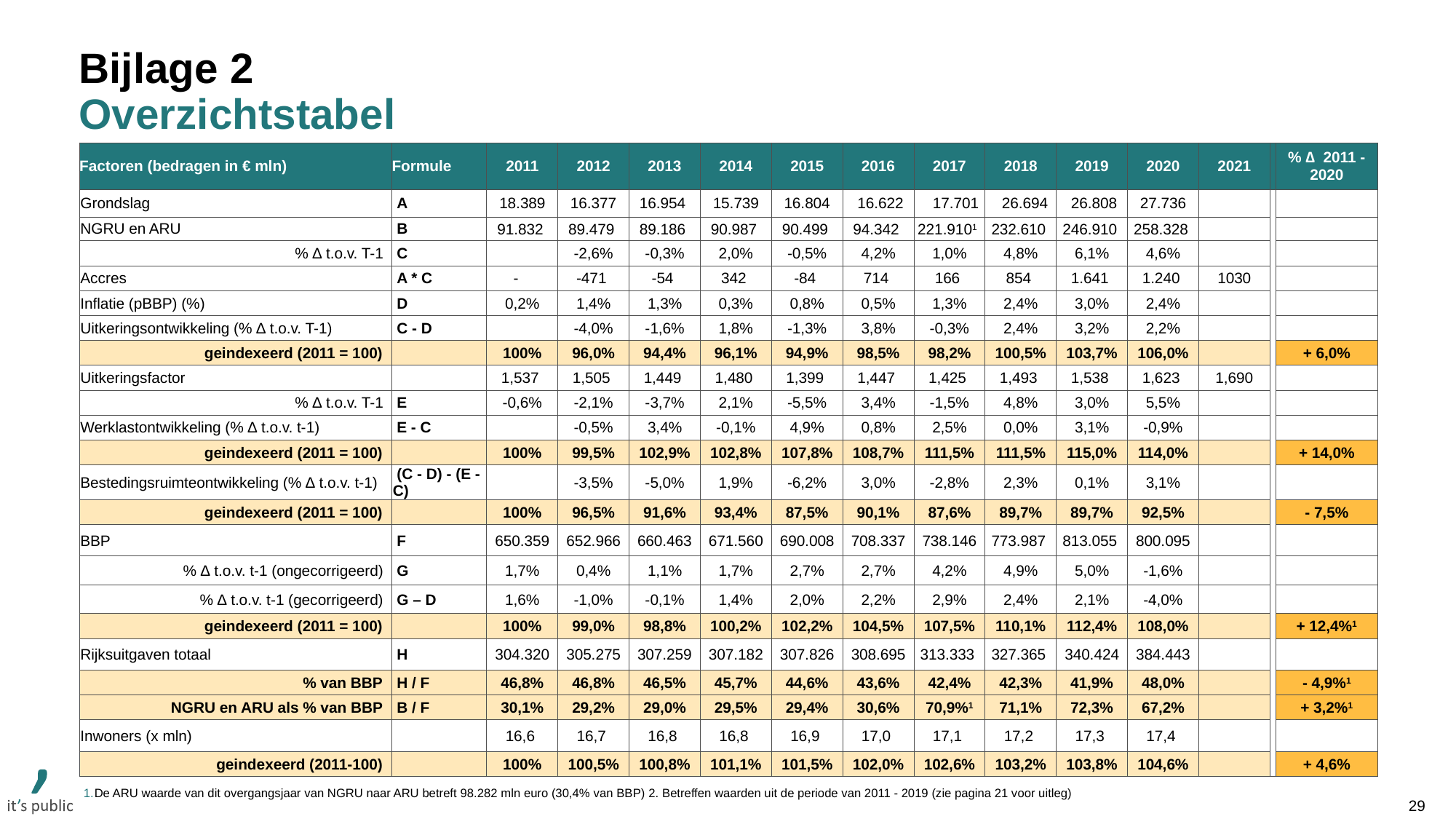

# Bijlage 2 Overzichtstabel
| Factoren (bedragen in € mln) | Formule | 2011 | 2012 | 2013 | 2014 | 2015 | 2016 | 2017 | 2018 | 2019 | 2020 | 2021 |  | % ∆ 2011 - 2020 |
| --- | --- | --- | --- | --- | --- | --- | --- | --- | --- | --- | --- | --- | --- | --- |
| Grondslag | A | 18.389 | 16.377 | 16.954 | 15.739 | 16.804 | 16.622 | 17.701 | 26.694 | 26.808 | 27.736 |  |  |  |
| NGRU en ARU | B | 91.832 | 89.479 | 89.186 | 90.987 | 90.499 | 94.342 | 221.9101 | 232.610 | 246.910 | 258.328 |  |  |  |
| % ∆ t.o.v. T-1x | C |  | -2,6% | -0,3% | 2,0% | -0,5% | 4,2% | 1,0% | 4,8% | 6,1% | 4,6% |  |  |  |
| Accres | A \* C | - | -471 | -54 | 342 | -84 | 714 | 166 | 854 | 1.641 | 1.240 | 1030 |  |  |
| Inflatie (pBBP) (%) | D | 0,2% | 1,4% | 1,3% | 0,3% | 0,8% | 0,5% | 1,3% | 2,4% | 3,0% | 2,4% |  |  |  |
| Uitkeringsontwikkeling (% ∆ t.o.v. T-1) | C - D |  | -4,0% | -1,6% | 1,8% | -1,3% | 3,8% | -0,3% | 2,4% | 3,2% | 2,2% |  |  |  |
| geindexeerd (2011 = 100)x |  | 100% | 96,0% | 94,4% | 96,1% | 94,9% | 98,5% | 98,2% | 100,5% | 103,7% | 106,0% |  |  | + 6,0% |
| Uitkeringsfactor |  | 1,537 | 1,505 | 1,449 | 1,480 | 1,399 | 1,447 | 1,425 | 1,493 | 1,538 | 1,623 | 1,690 |  |  |
| % ∆ t.o.v. T-1x | E | -0,6% | -2,1% | -3,7% | 2,1% | -5,5% | 3,4% | -1,5% | 4,8% | 3,0% | 5,5% |  |  |  |
| Werklastontwikkeling (% ∆ t.o.v. t-1) | E - C |  | -0,5% | 3,4% | -0,1% | 4,9% | 0,8% | 2,5% | 0,0% | 3,1% | -0,9% |  |  |  |
| geindexeerd (2011 = 100)x |  | 100% | 99,5% | 102,9% | 102,8% | 107,8% | 108,7% | 111,5% | 111,5% | 115,0% | 114,0% |  |  | + 14,0% |
| Bestedingsruimteontwikkeling (% ∆ t.o.v. t-1) | (C - D) - (E - C) |  | -3,5% | -5,0% | 1,9% | -6,2% | 3,0% | -2,8% | 2,3% | 0,1% | 3,1% |  |  |  |
| geindexeerd (2011 = 100)x |  | 100% | 96,5% | 91,6% | 93,4% | 87,5% | 90,1% | 87,6% | 89,7% | 89,7% | 92,5% |  |  | - 7,5% |
| BBP | F | 650.359 | 652.966 | 660.463 | 671.560 | 690.008 | 708.337 | 738.146 | 773.987 | 813.055 | 800.095 |  |  |  |
| % ∆ t.o.v. t-1 (ongecorrigeerd)x | G | 1,7% | 0,4% | 1,1% | 1,7% | 2,7% | 2,7% | 4,2% | 4,9% | 5,0% | -1,6% |  |  |  |
| % ∆ t.o.v. t-1 (gecorrigeerd)x | G – D | 1,6% | -1,0% | -0,1% | 1,4% | 2,0% | 2,2% | 2,9% | 2,4% | 2,1% | -4,0% |  |  |  |
| geindexeerd (2011 = 100)x |  | 100% | 99,0% | 98,8% | 100,2% | 102,2% | 104,5% | 107,5% | 110,1% | 112,4% | 108,0% |  |  | + 12,4%1 |
| Rijksuitgaven totaal | H | 304.320 | 305.275 | 307.259 | 307.182 | 307.826 | 308.695 | 313.333 | 327.365 | 340.424 | 384.443 |  |  |  |
| % van BBPx | H / F | 46,8% | 46,8% | 46,5% | 45,7% | 44,6% | 43,6% | 42,4% | 42,3% | 41,9% | 48,0% |  |  | - 4,9%1 |
| NGRU en ARU als % van BBPx | B / F | 30,1% | 29,2% | 29,0% | 29,5% | 29,4% | 30,6% | 70,9%1 | 71,1% | 72,3% | 67,2% |  |  | + 3,2%1 |
| Inwoners (x mln) |  | 16,6 | 16,7 | 16,8 | 16,8 | 16,9 | 17,0 | 17,1 | 17,2 | 17,3 | 17,4 |  |  |  |
| geindexeerd (2011-100)x |  | 100% | 100,5% | 100,8% | 101,1% | 101,5% | 102,0% | 102,6% | 103,2% | 103,8% | 104,6% |  |  | + 4,6% |
De ARU waarde van dit overgangsjaar van NGRU naar ARU betreft 98.282 mln euro (30,4% van BBP) 2. Betreffen waarden uit de periode van 2011 - 2019 (zie pagina 21 voor uitleg)
29